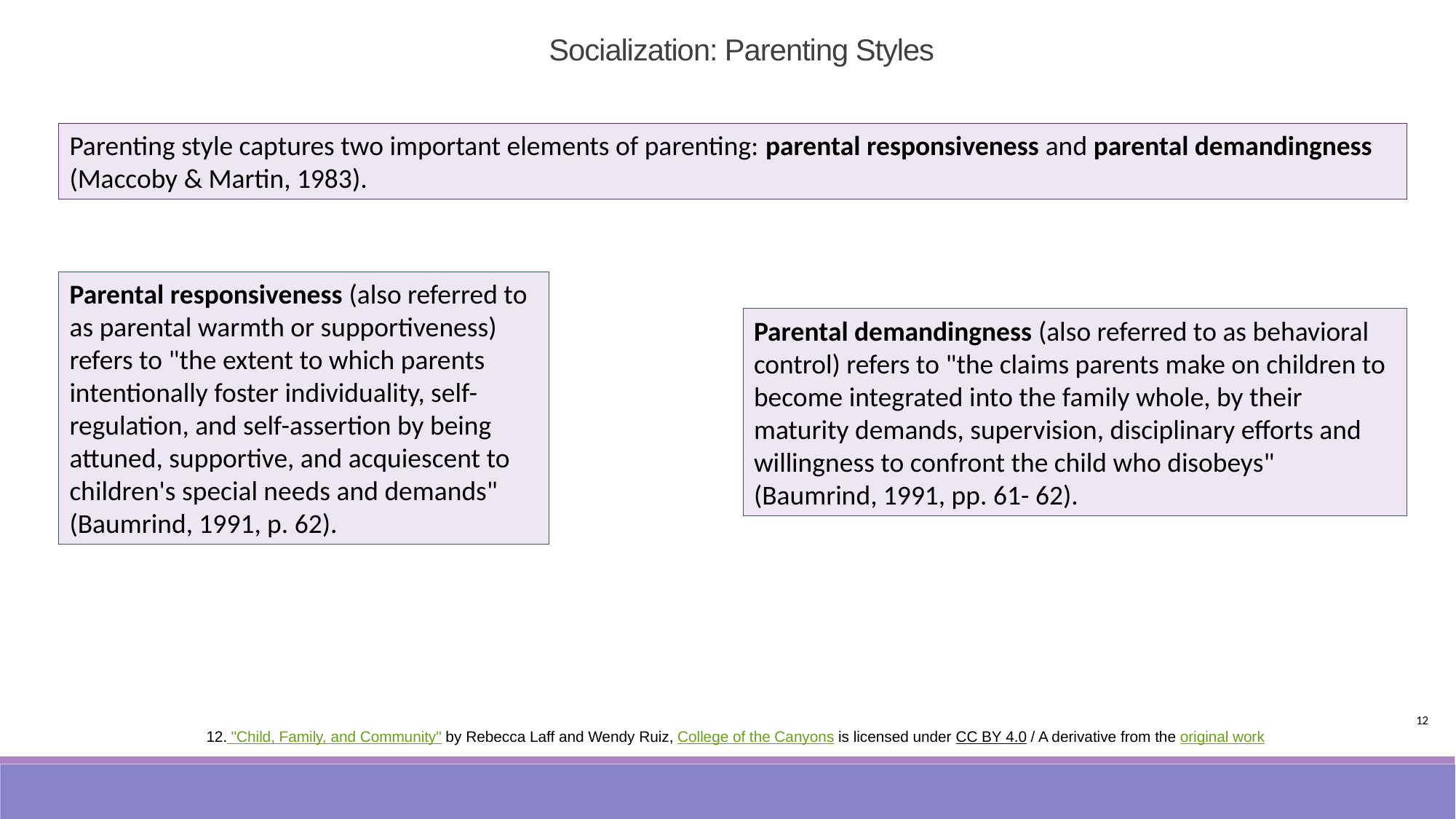

Socialization: Parenting Styles
Parenting style captures two important elements of parenting: parental responsiveness and parental demandingness (Maccoby & Martin, 1983).
Parental responsiveness (also referred to as parental warmth or supportiveness) refers to "the extent to which parents intentionally foster individuality, self-regulation, and self-assertion by being attuned, supportive, and acquiescent to children's special needs and demands" (Baumrind, 1991, p. 62).
Parental demandingness (also referred to as behavioral control) refers to "the claims parents make on children to become integrated into the family whole, by their maturity demands, supervision, disciplinary efforts and willingness to confront the child who disobeys" (Baumrind, 1991, pp. 61- 62).
12
12. "Child, Family, and Community" by Rebecca Laff and Wendy Ruiz, College of the Canyons is licensed under CC BY 4.0 / A derivative from the original work